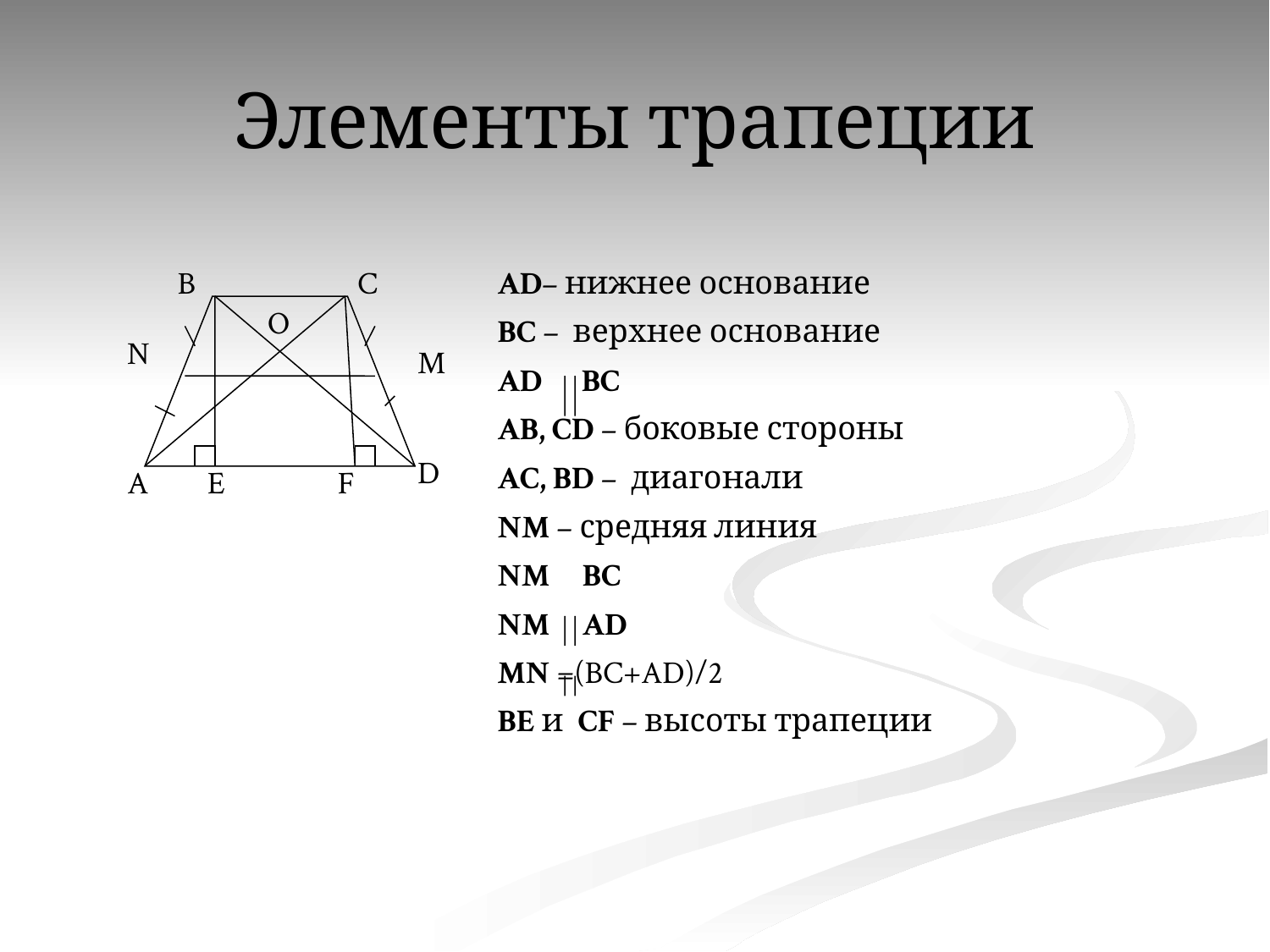

# Элементы трапеции
B
C
AD– нижнее основание
BC –  верхнее основание
AD      BC
AB, CD – боковые стороны
AC, BD –  диагонали
NM – средняя линия
NM     BC
NM     AD
MN =(BC+AD)/2
BE и  CF – высоты трапеции

O

N

M

D
A
E
F